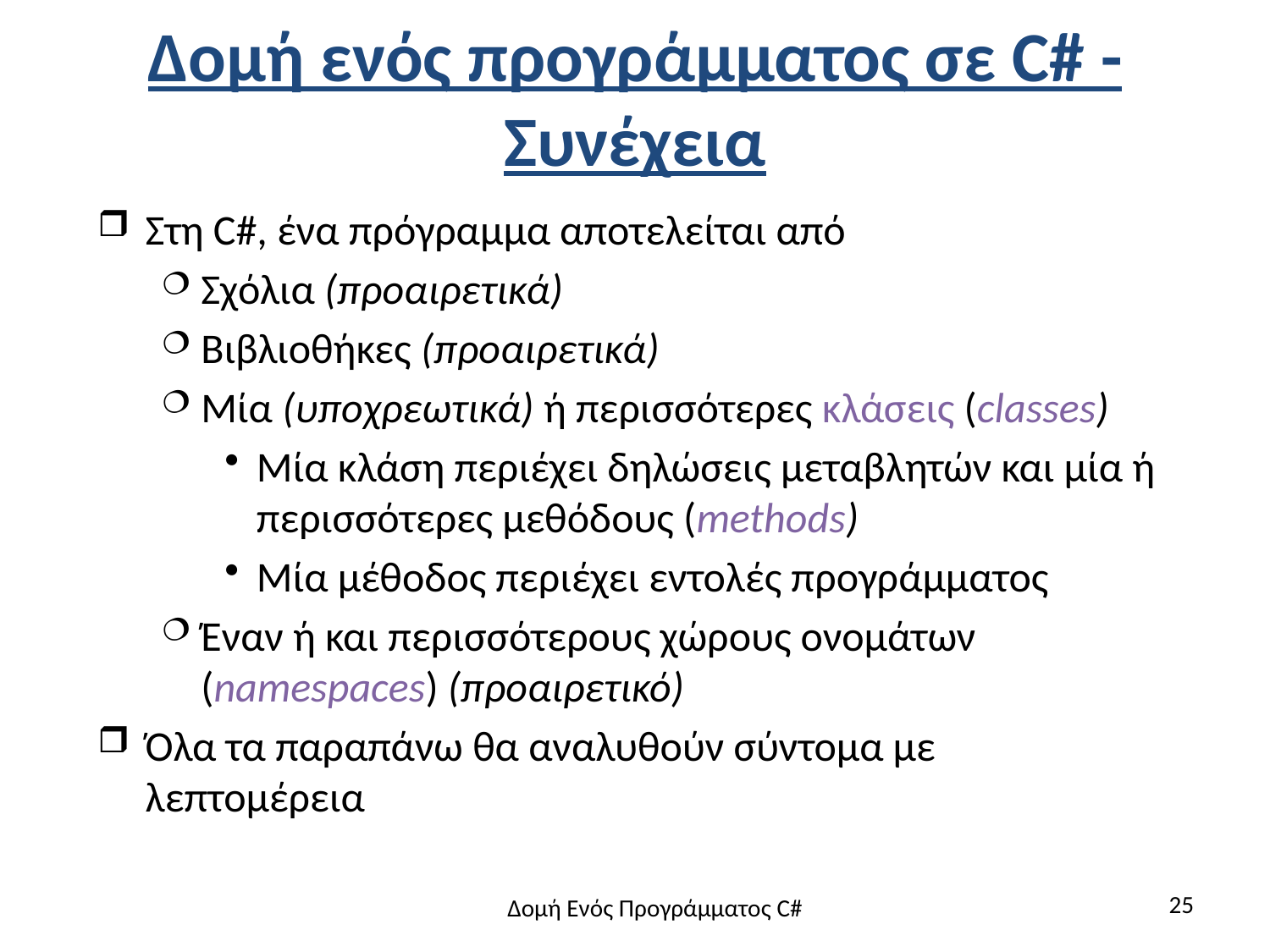

# Δομή ενός προγράμματος σε C# - Συνέχεια
Στη C#, ένα πρόγραμμα αποτελείται από
Σχόλια (προαιρετικά)
Βιβλιοθήκες (προαιρετικά)
Μία (υποχρεωτικά) ή περισσότερες κλάσεις (classes)
Μία κλάση περιέχει δηλώσεις μεταβλητών και μία ή περισσότερες μεθόδους (methods)
Μία μέθοδος περιέχει εντολές προγράμματος
Έναν ή και περισσότερους χώρους ονομάτων (namespaces) (προαιρετικό)
Όλα τα παραπάνω θα αναλυθούν σύντομα με λεπτομέρεια
25
Δομή Ενός Προγράμματος C#